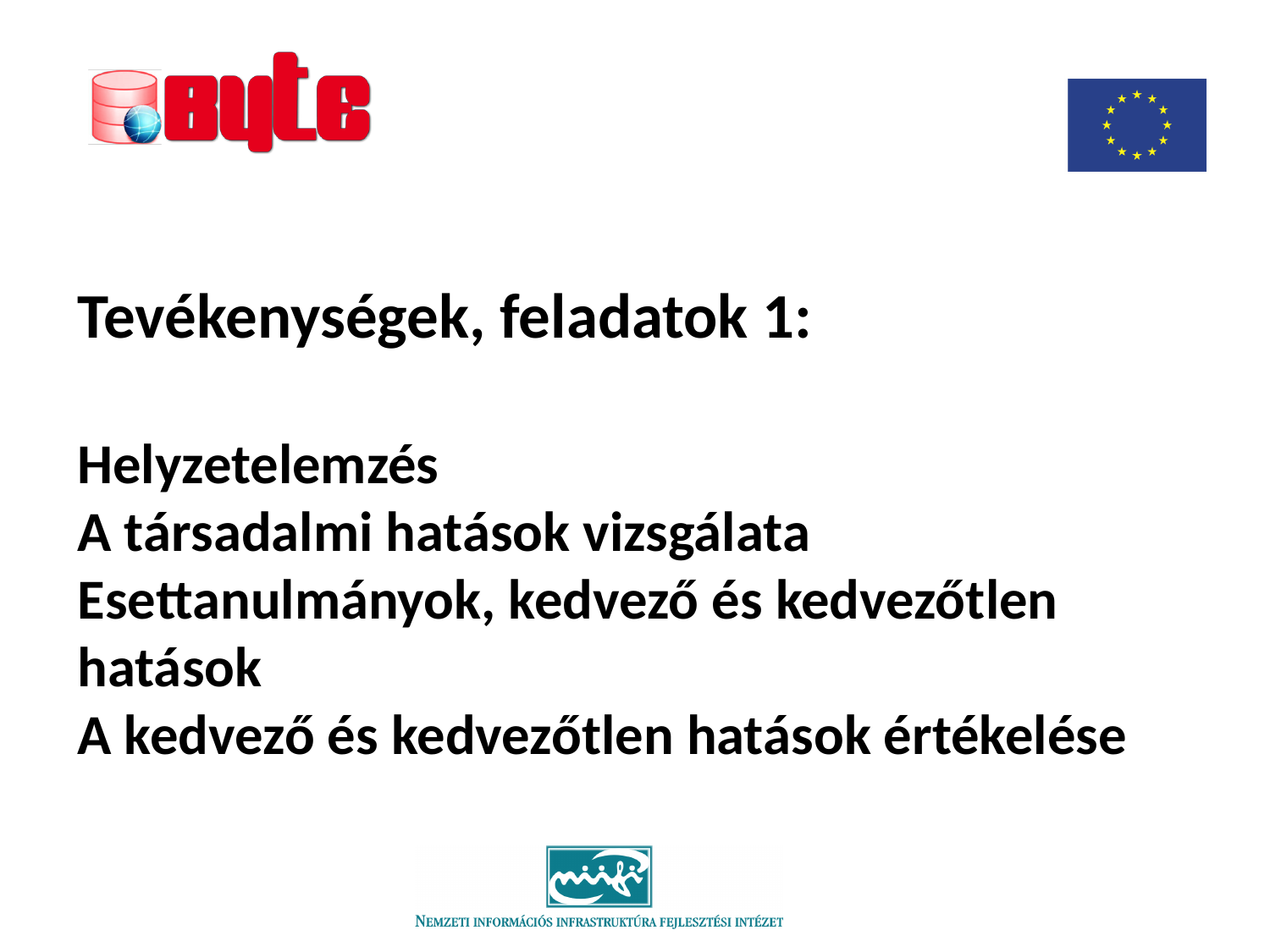

# Tevékenységek, feladatok 1: Helyzetelemzés A társadalmi hatások vizsgálata Esettanulmányok, kedvező és kedvezőtlen hatások A kedvező és kedvezőtlen hatások értékelése